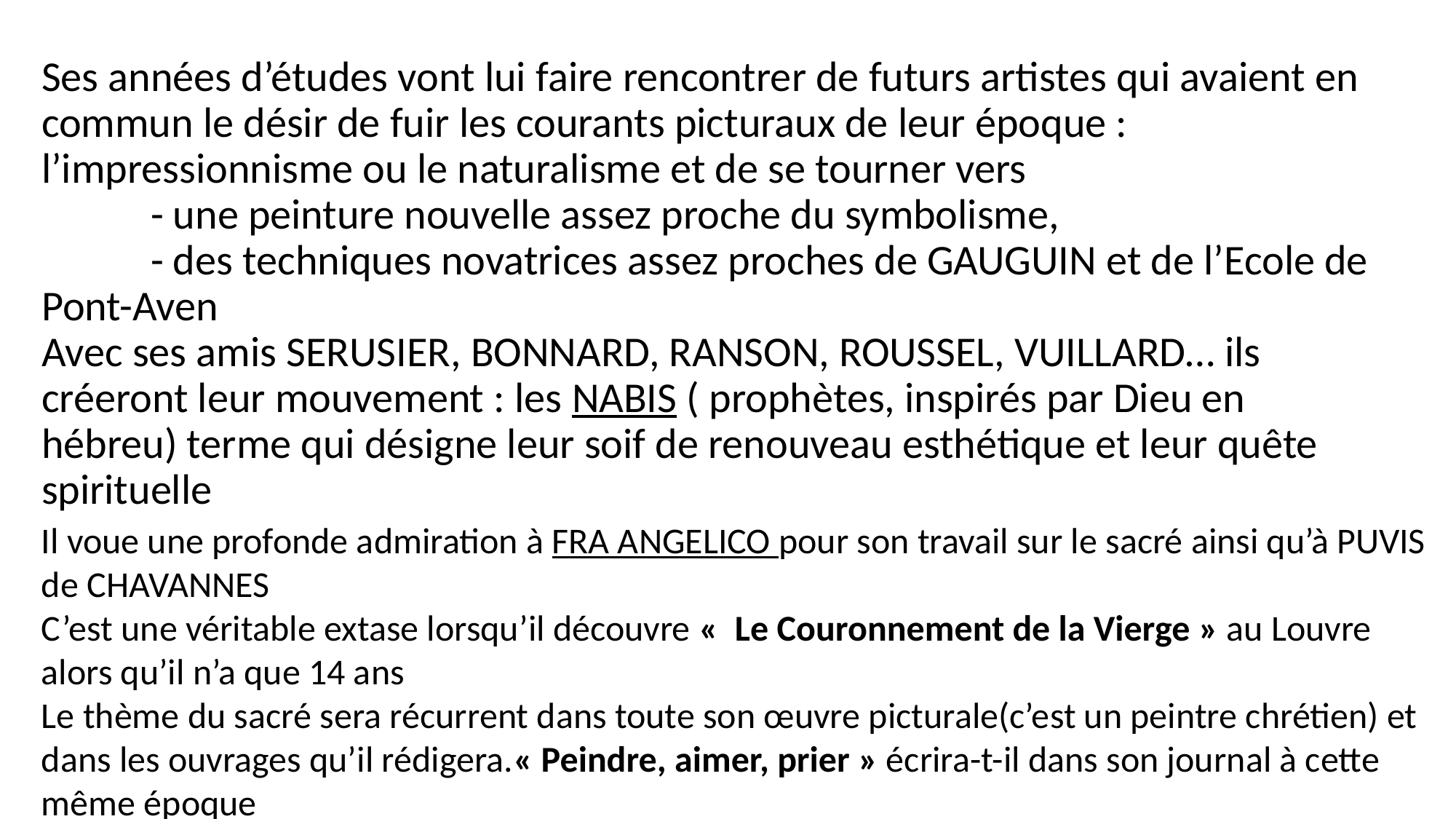

# Ses années d’études vont lui faire rencontrer de futurs artistes qui avaient en commun le désir de fuir les courants picturaux de leur époque : l’impressionnisme ou le naturalisme et de se tourner vers - une peinture nouvelle assez proche du symbolisme, - des techniques novatrices assez proches de GAUGUIN et de l’Ecole de Pont-Aven Avec ses amis SERUSIER, BONNARD, RANSON, ROUSSEL, VUILLARD… ils créeront leur mouvement : les NABIS ( prophètes, inspirés par Dieu en hébreu) terme qui désigne leur soif de renouveau esthétique et leur quête spirituelle
Il voue une profonde admiration à FRA ANGELICO pour son travail sur le sacré ainsi qu’à PUVIS de CHAVANNES
C’est une véritable extase lorsqu’il découvre «  Le Couronnement de la Vierge » au Louvre alors qu’il n’a que 14 ans
Le thème du sacré sera récurrent dans toute son œuvre picturale(c’est un peintre chrétien) et dans les ouvrages qu’il rédigera.« Peindre, aimer, prier » écrira-t-il dans son journal à cette même époque